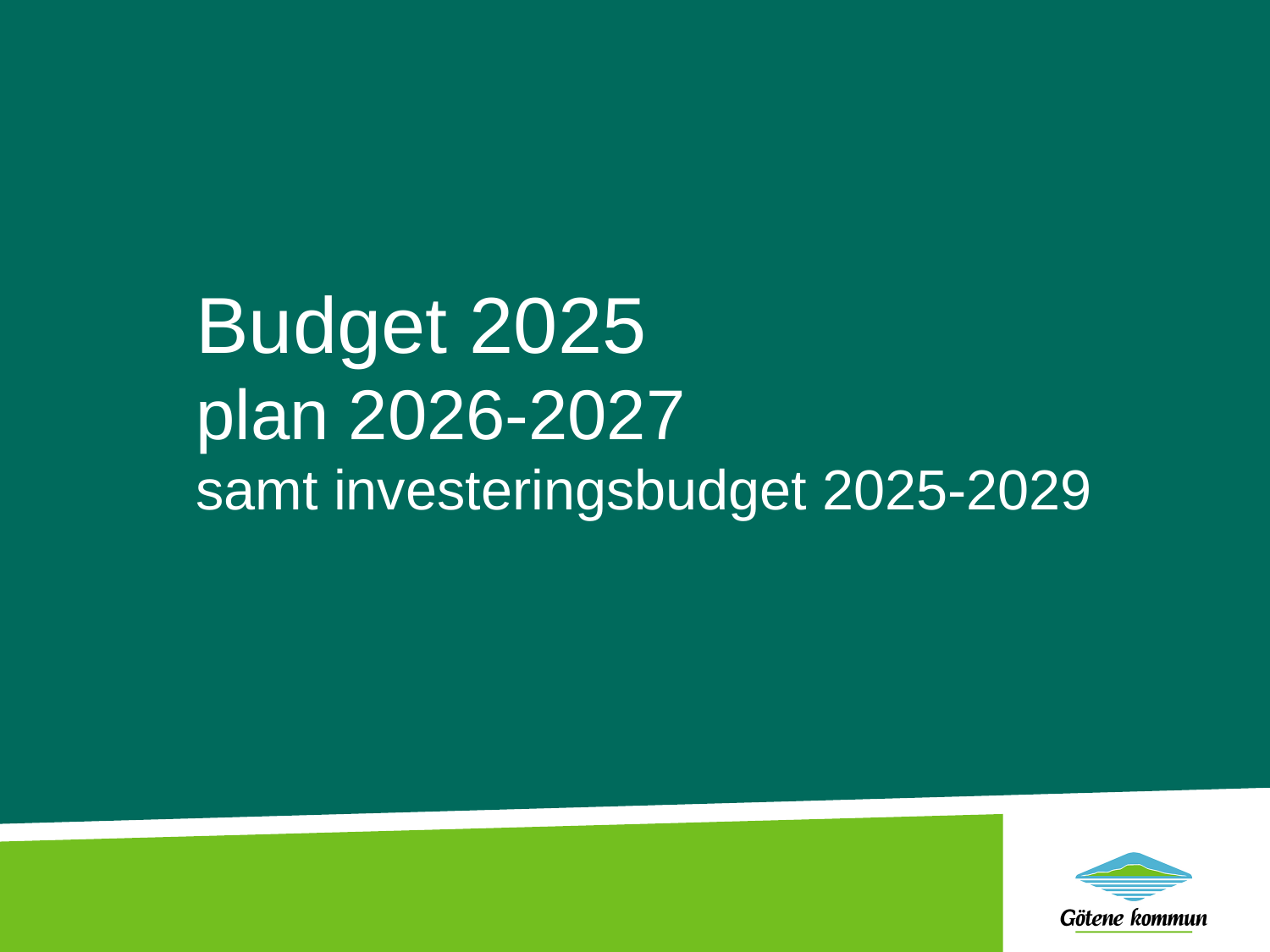

# Budget 2025 plan 2026-2027 samt investeringsbudget 2025-2029